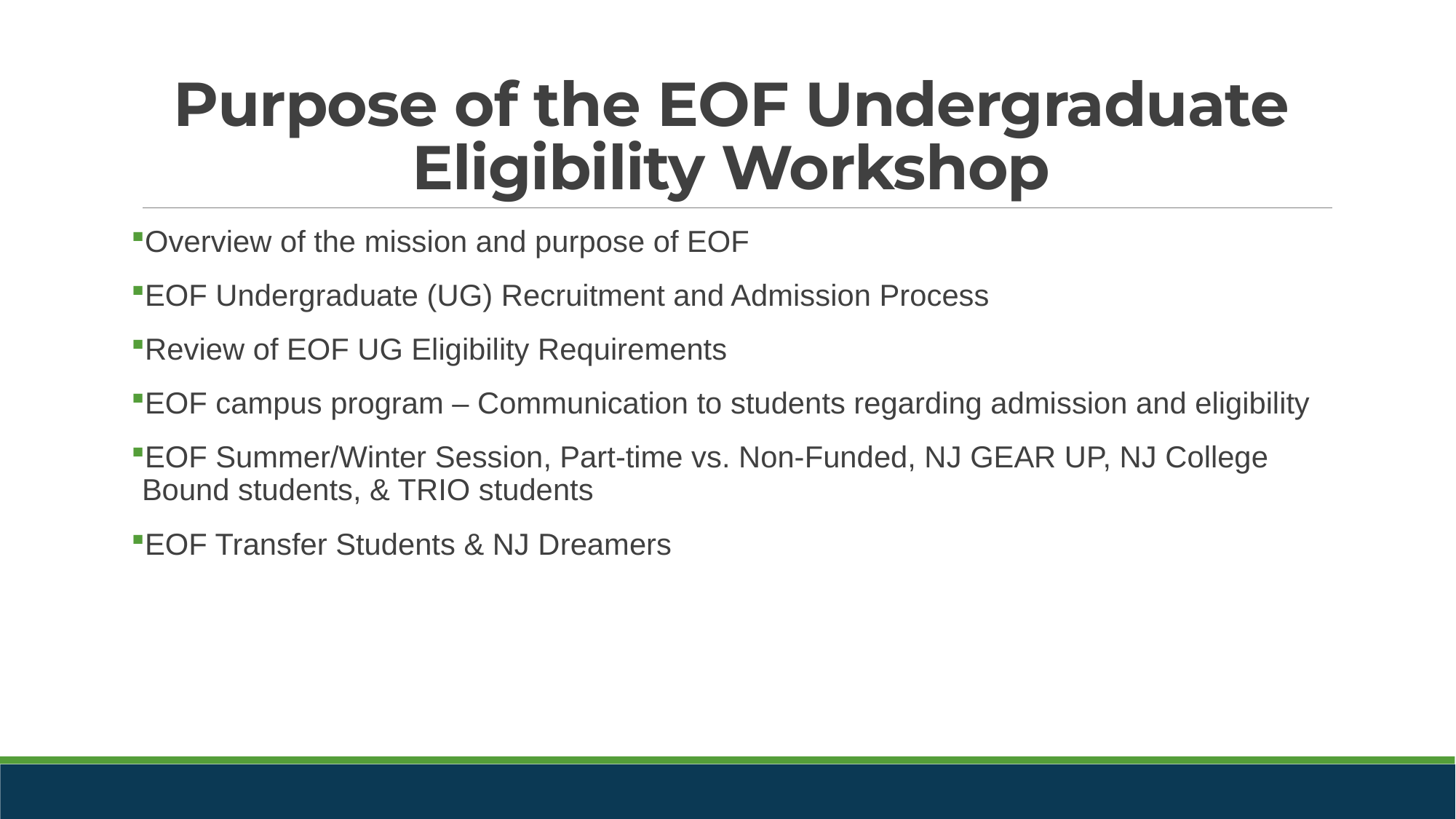

# Purpose of the EOF Undergraduate Eligibility Workshop
Overview of the mission and purpose of EOF
EOF Undergraduate (UG) Recruitment and Admission Process
Review of EOF UG Eligibility Requirements
EOF campus program – Communication to students regarding admission and eligibility
EOF Summer/Winter Session, Part-time vs. Non-Funded, NJ GEAR UP, NJ College Bound students, & TRIO students
EOF Transfer Students & NJ Dreamers